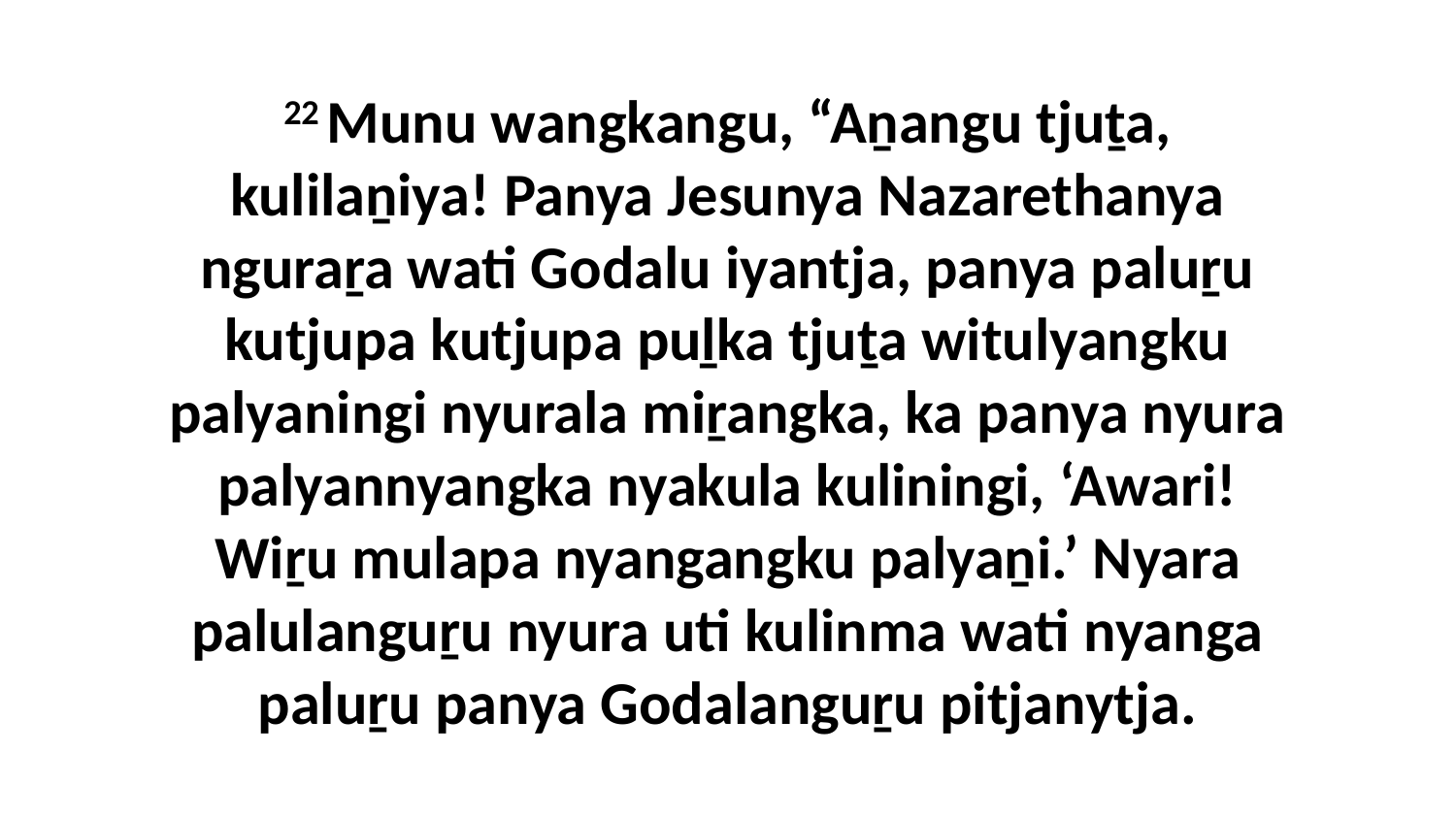

22 Munu wangkangu, “Aṉangu tjuṯa, kulilaṉiya! Panya Jesunya Nazarethanya nguraṟa wati Godalu iyantja, panya paluṟu kutjupa kutjupa puḻka tjuṯa witulyangku palyaningi nyurala miṟangka, ka panya nyura palyannyangka nyakula kuliningi, ‘Awari! Wiṟu mulapa nyangangku palyaṉi.’ Nyara palulanguṟu nyura uti kulinma wati nyanga paluṟu panya Godalanguṟu pitjanytja.